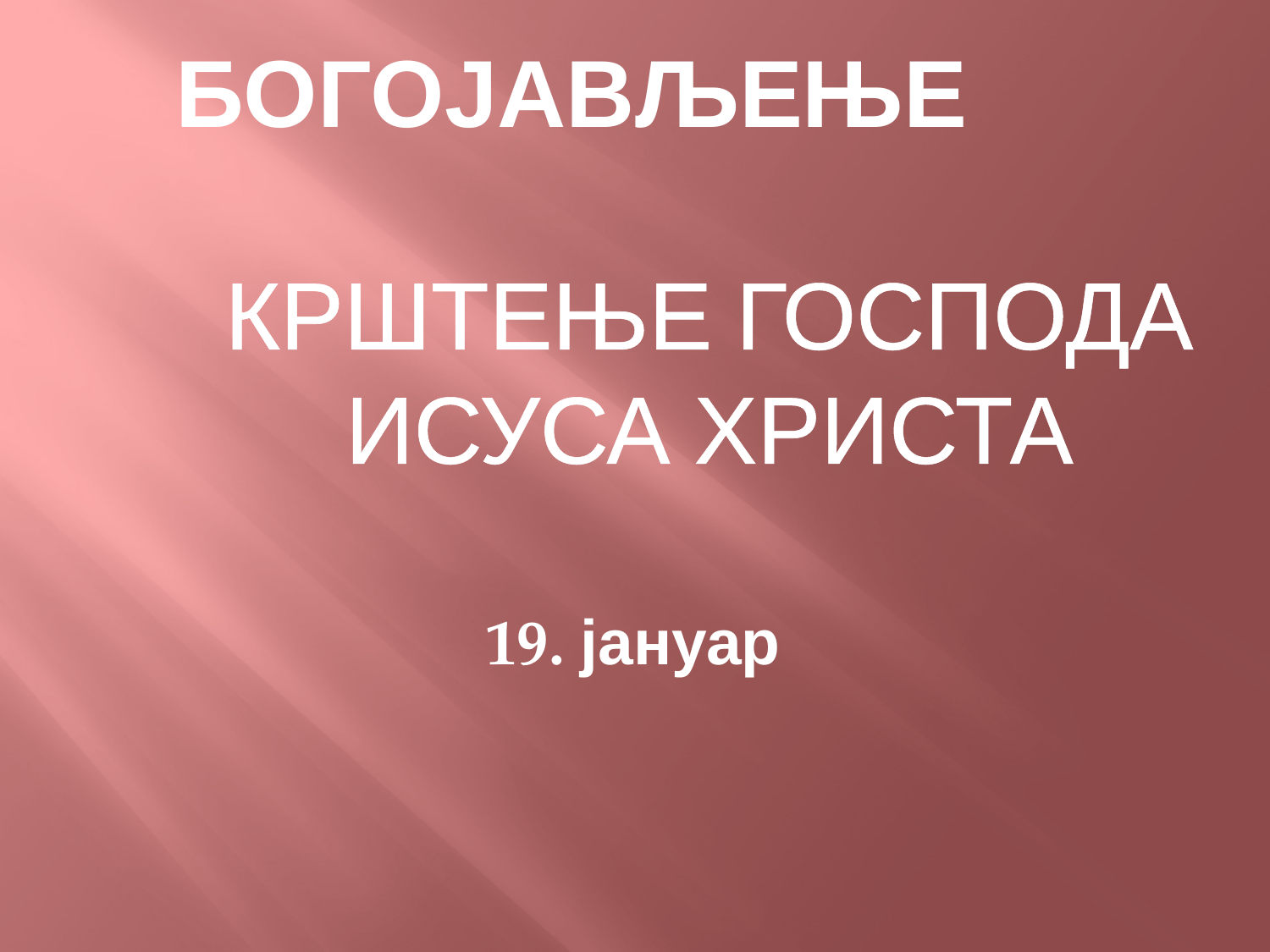

# БОГОЈАВЉЕЊЕ
КРШТЕЊЕ ГОСПОДА ИСУСА ХРИСТА
19. јануар